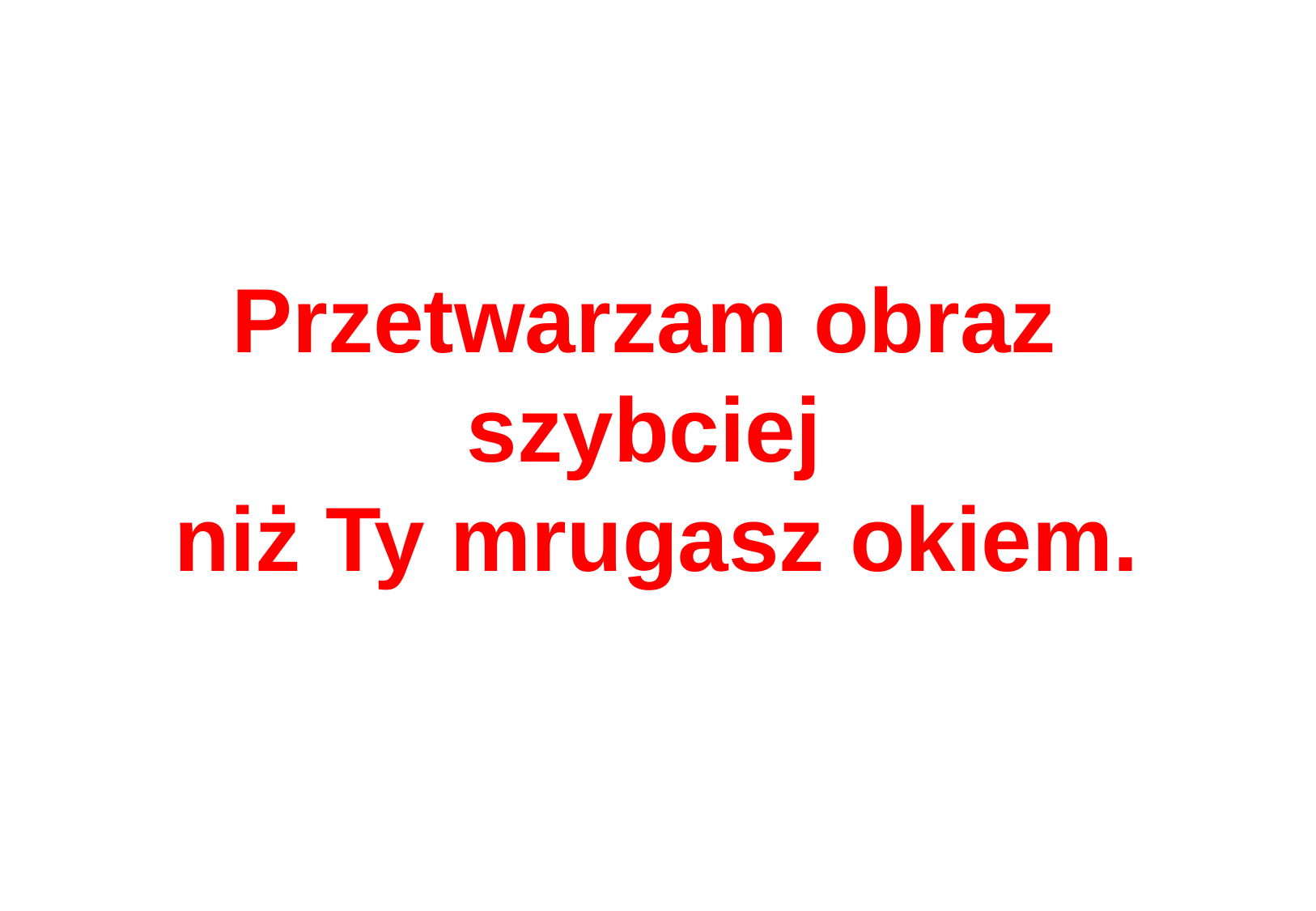

# Przetwarzam obraz szybciej niż Ty mrugasz okiem.